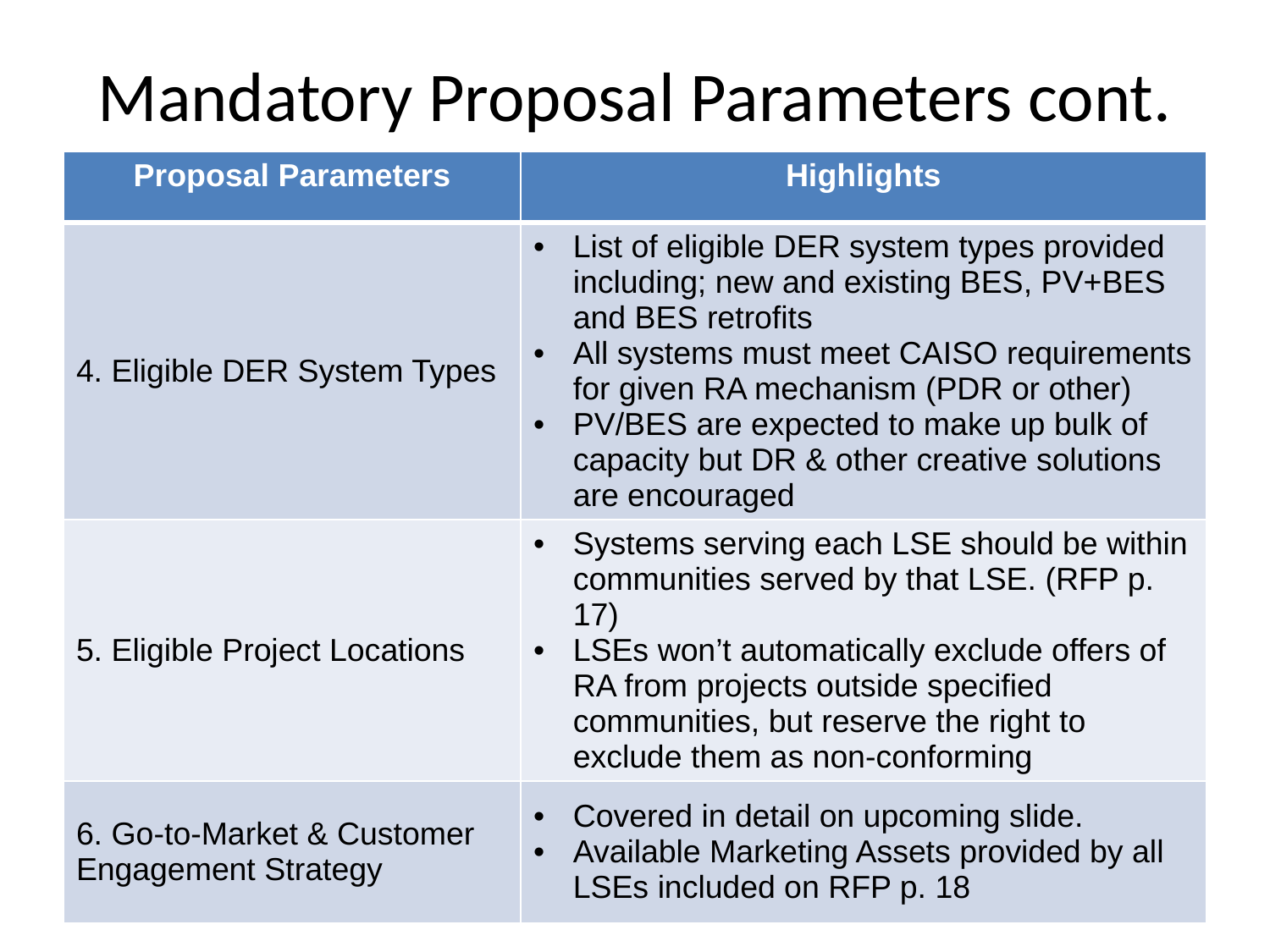

# Mandatory Proposal Parameters cont.
| Proposal Parameters | Highlights |
| --- | --- |
| 4. Eligible DER System Types | List of eligible DER system types provided including; new and existing BES, PV+BES and BES retrofits All systems must meet CAISO requirements for given RA mechanism (PDR or other) PV/BES are expected to make up bulk of capacity but DR & other creative solutions are encouraged |
| 5. Eligible Project Locations | Systems serving each LSE should be within communities served by that LSE. (RFP p. 17) LSEs won’t automatically exclude offers of RA from projects outside specified communities, but reserve the right to exclude them as non-conforming |
| 6. Go-to-Market & Customer Engagement Strategy | Covered in detail on upcoming slide. Available Marketing Assets provided by all LSEs included on RFP p. 18 |
6